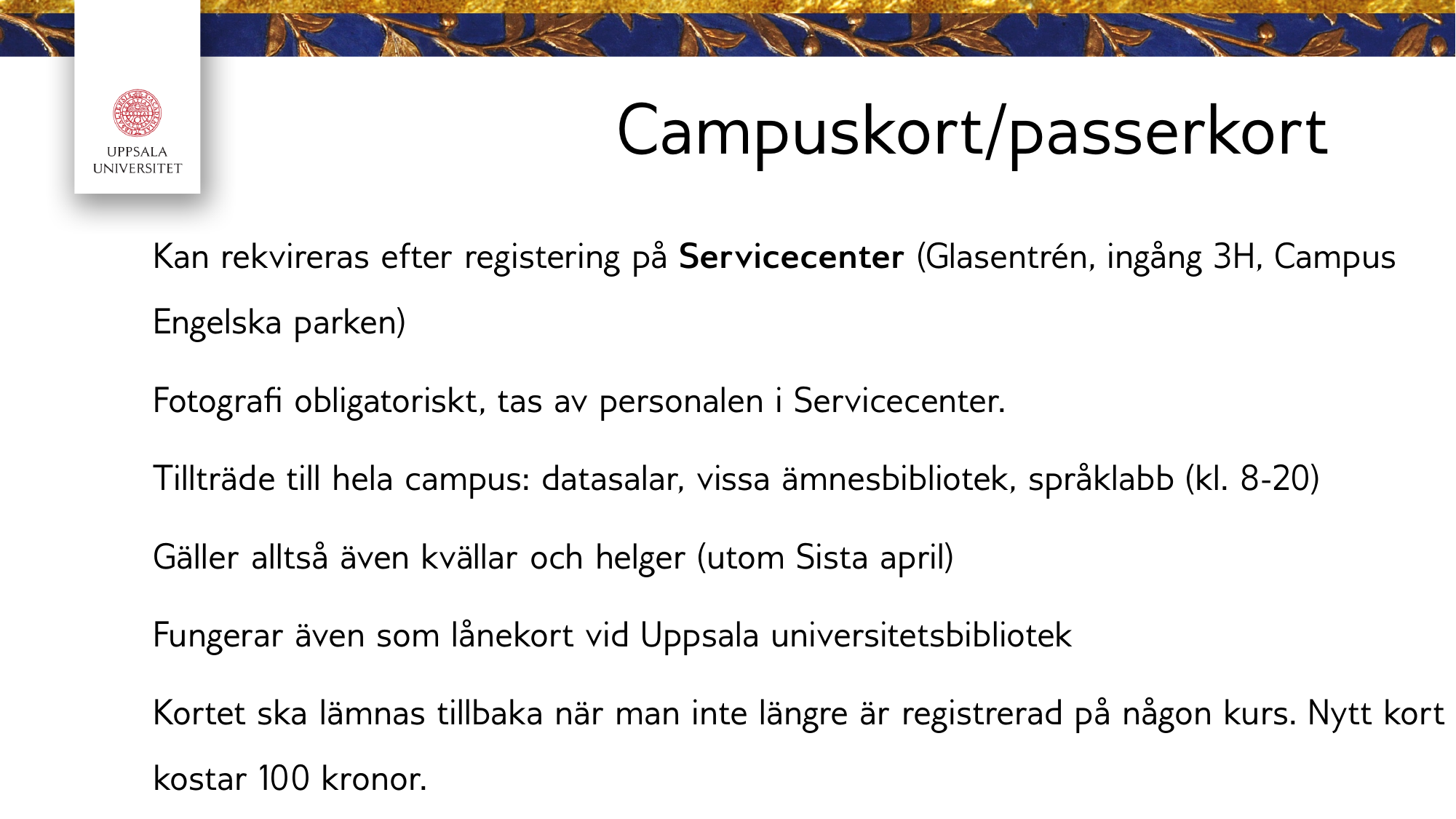

Campuskort/passerkort
Kan rekvireras efter registering på Servicecenter (Glasentrén, ingång 3H, Campus Engelska parken)
Fotografi obligatoriskt, tas av personalen i Servicecenter.
Tillträde till hela campus: datasalar, vissa ämnesbibliotek, språklabb (kl. 8-20)
Gäller alltså även kvällar och helger (utom Sista april)
Fungerar även som lånekort vid Uppsala universitetsbibliotek
Kortet ska lämnas tillbaka när man inte längre är registrerad på någon kurs. Nytt kort kostar 100 kronor.